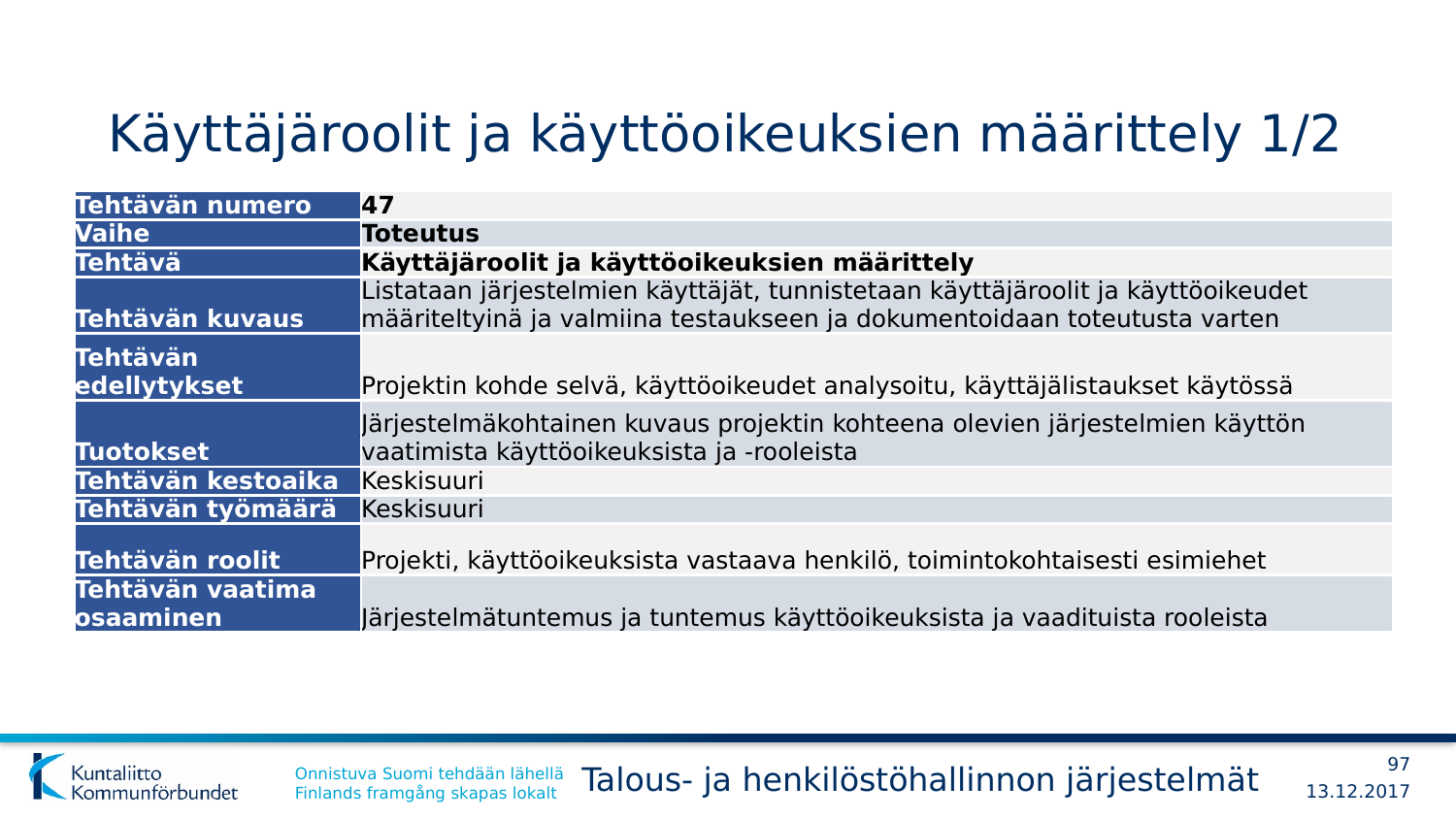

# Käyttäjäroolit ja käyttöoikeuksien määrittely 1/2
| Tehtävän numero | 47 |
| --- | --- |
| Vaihe | Toteutus |
| Tehtävä | Käyttäjäroolit ja käyttöoikeuksien määrittely |
| Tehtävän kuvaus | Listataan järjestelmien käyttäjät, tunnistetaan käyttäjäroolit ja käyttöoikeudet määriteltyinä ja valmiina testaukseen ja dokumentoidaan toteutusta varten |
| Tehtävän edellytykset | Projektin kohde selvä, käyttöoikeudet analysoitu, käyttäjälistaukset käytössä |
| Tuotokset | Järjestelmäkohtainen kuvaus projektin kohteena olevien järjestelmien käyttön vaatimista käyttöoikeuksista ja -rooleista |
| Tehtävän kestoaika | Keskisuuri |
| Tehtävän työmäärä | Keskisuuri |
| Tehtävän roolit | Projekti, käyttöoikeuksista vastaava henkilö, toimintokohtaisesti esimiehet |
| Tehtävän vaatima osaaminen | Järjestelmätuntemus ja tuntemus käyttöoikeuksista ja vaadituista rooleista |
97
Talous- ja henkilöstöhallinnon järjestelmät
13.12.2017